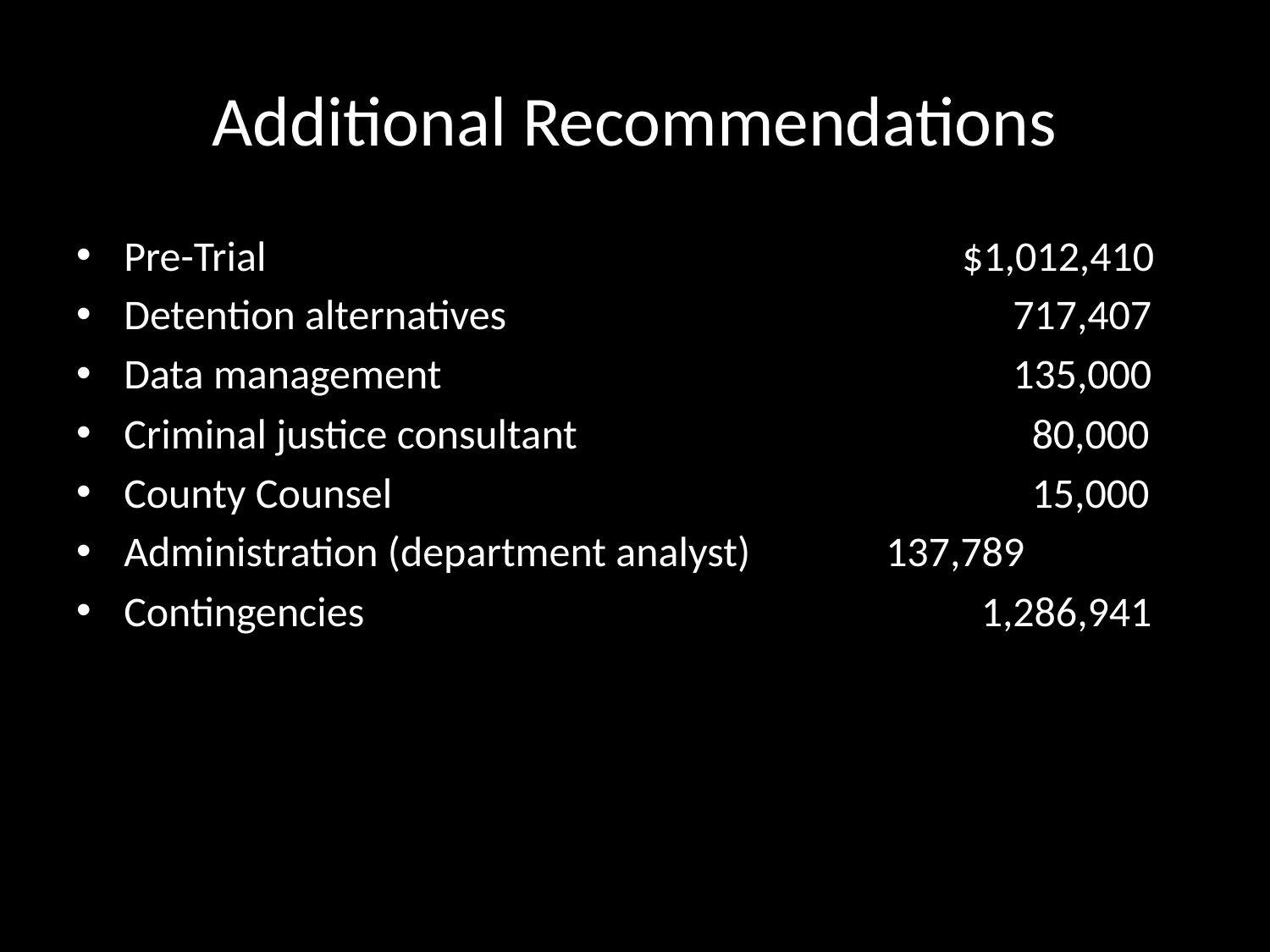

# Additional Recommendations
Pre-Trial					        $1,012,410
Detention alternatives				717,407
Data management			           		135,000
Criminal justice consultant				  80,000
County Counsel					  15,000
Administration (department analyst)          	137,789
Contingencies   				          1,286,941